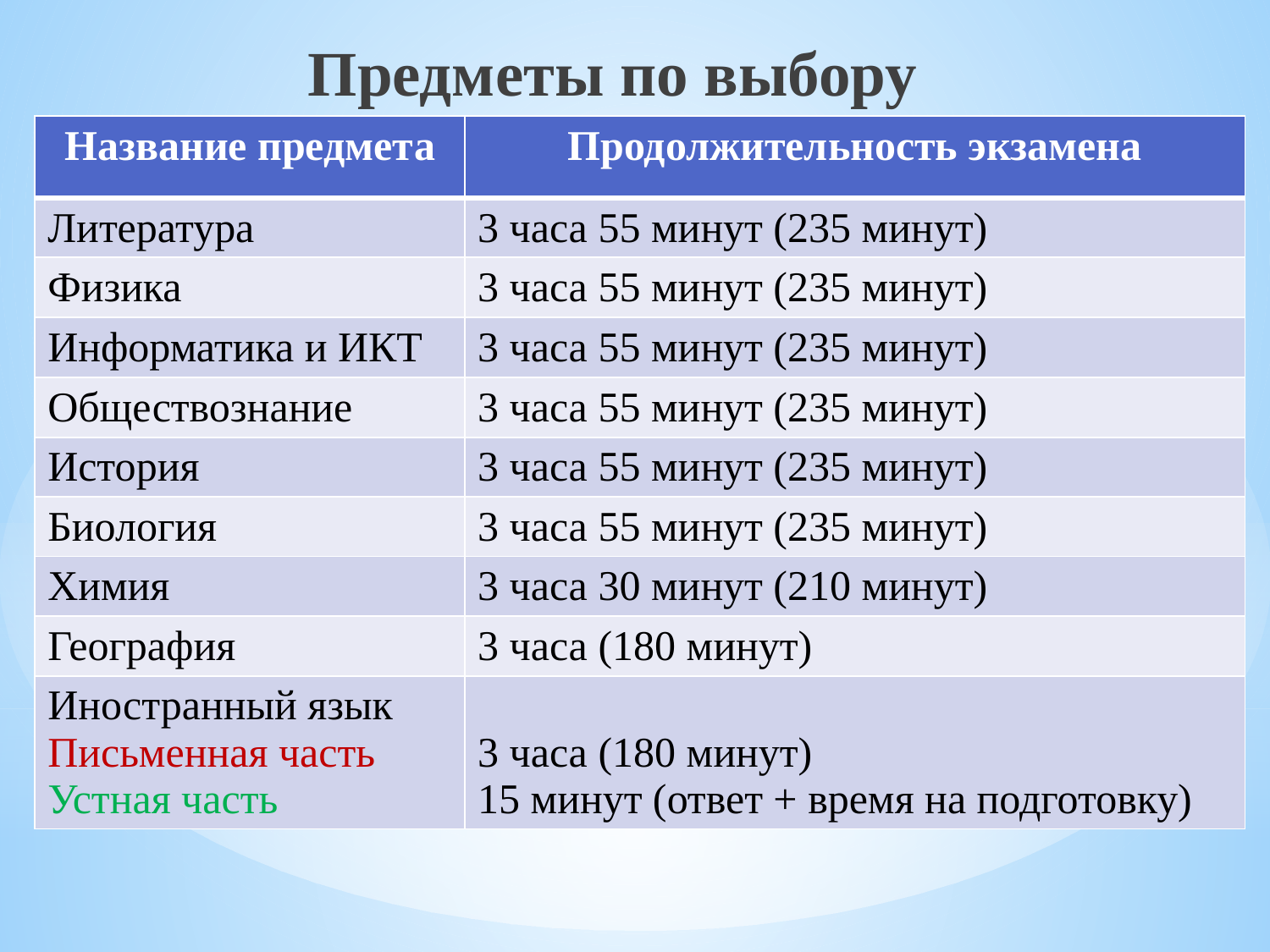

Предметы по выбору
| Название предмета | Продолжительность экзамена |
| --- | --- |
| Литература | 3 часа 55 минут (235 минут) |
| Физика | 3 часа 55 минут (235 минут) |
| Информатика и ИКТ | 3 часа 55 минут (235 минут) |
| Обществознание | 3 часа 55 минут (235 минут) |
| История | 3 часа 55 минут (235 минут) |
| Биология | 3 часа 55 минут (235 минут) |
| Химия | 3 часа 30 минут (210 минут) |
| География | 3 часа (180 минут) |
| Иностранный язык Письменная часть Устная часть | 3 часа (180 минут) 15 минут (ответ + время на подготовку) |